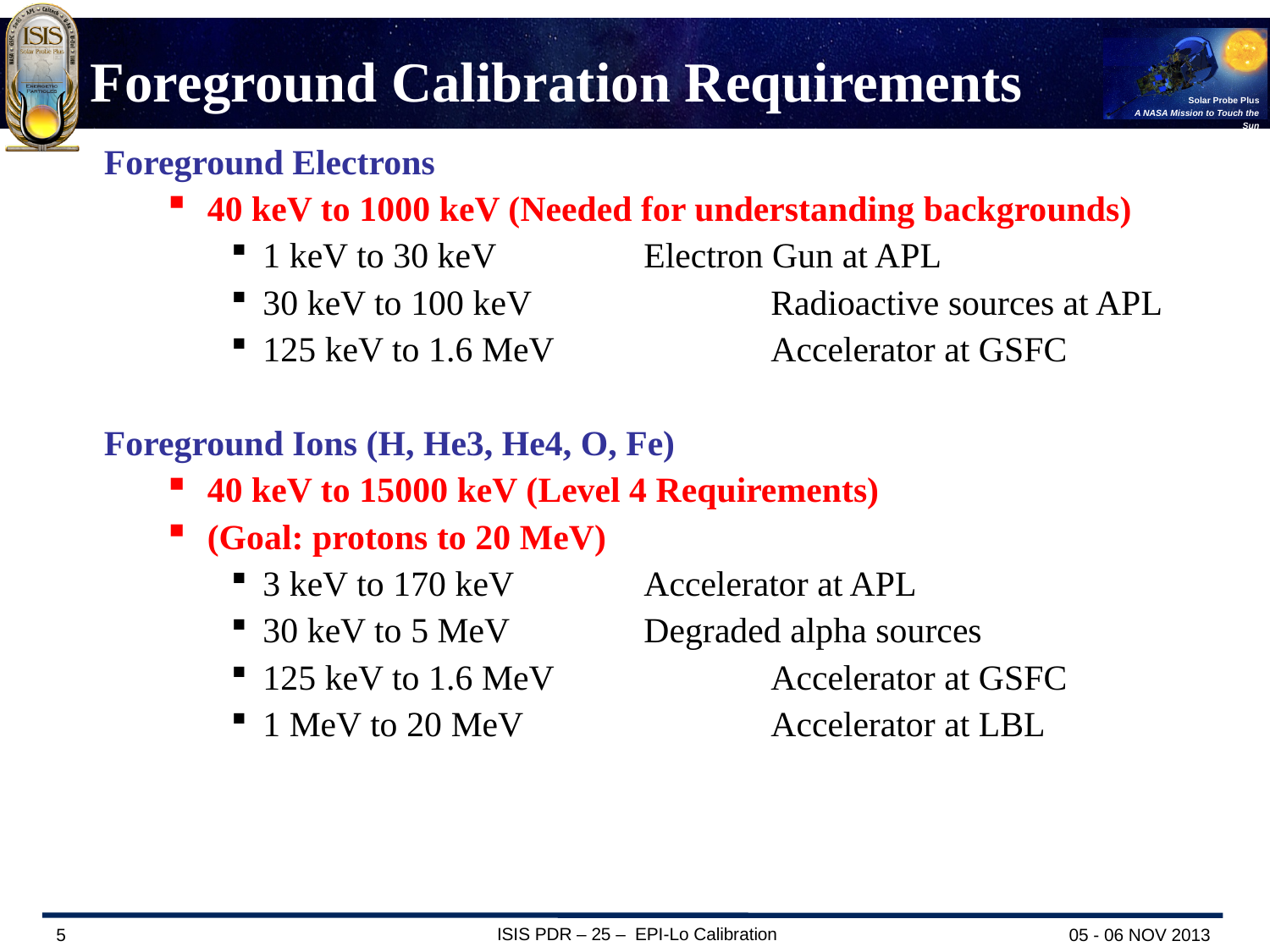

# Foreground Calibration Requirements
Foreground Electrons
40 keV to 1000 keV (Needed for understanding backgrounds)
1 keV to 30 keV		Electron Gun at APL
30 keV to 100 keV		Radioactive sources at APL
125 keV to 1.6 MeV		Accelerator at GSFC

Foreground Ions (H, He3, He4, O, Fe)
40 keV to 15000 keV (Level 4 Requirements)
(Goal: protons to 20 MeV)
3 keV to 170 keV		Accelerator at APL
30 keV to 5 MeV		Degraded alpha sources
125 keV to 1.6 MeV		Accelerator at GSFC
1 MeV to 20 MeV		Accelerator at LBL